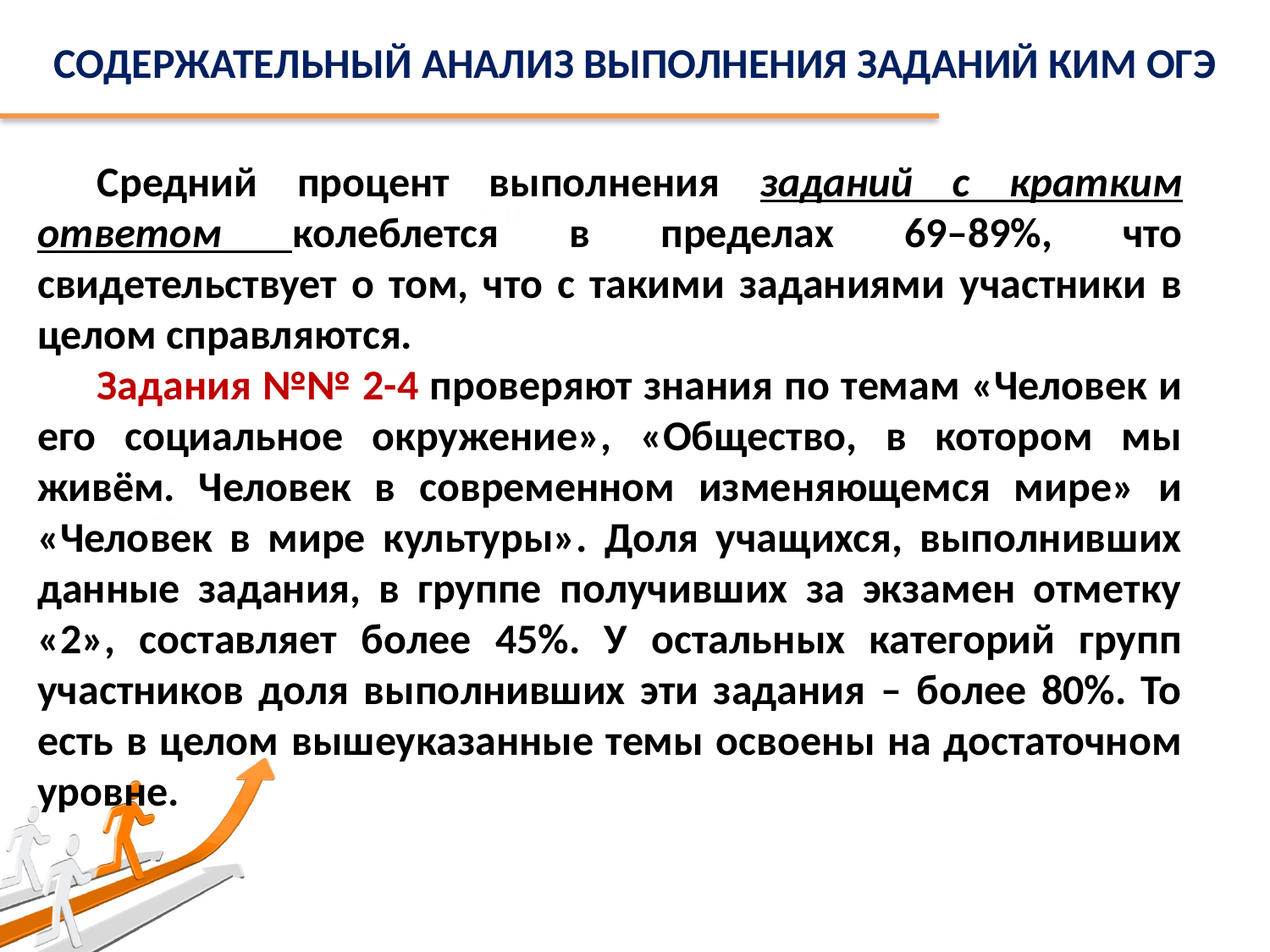

# Содержательный анализ выполнения заданий КИМ ОГЭ
Средний процент выполнения заданий с кратким ответом колеблется в пределах 69–89%, что свидетельствует о том, что с такими заданиями участники в целом справляются.
Задания №№ 2-4 проверяют знания по темам «Человек и его социальное окружение», «Общество, в котором мы живём. Человек в современном изменяющемся мире» и «Человек в мире культуры». Доля учащихся, выполнивших данные задания, в группе получивших за экзамен отметку «2», составляет более 45%. У остальных категорий групп участников доля выполнивших эти задания – более 80%. То есть в целом вышеуказанные темы освоены на достаточном уровне.
120
70
50
30
2008
2009
2010
2011